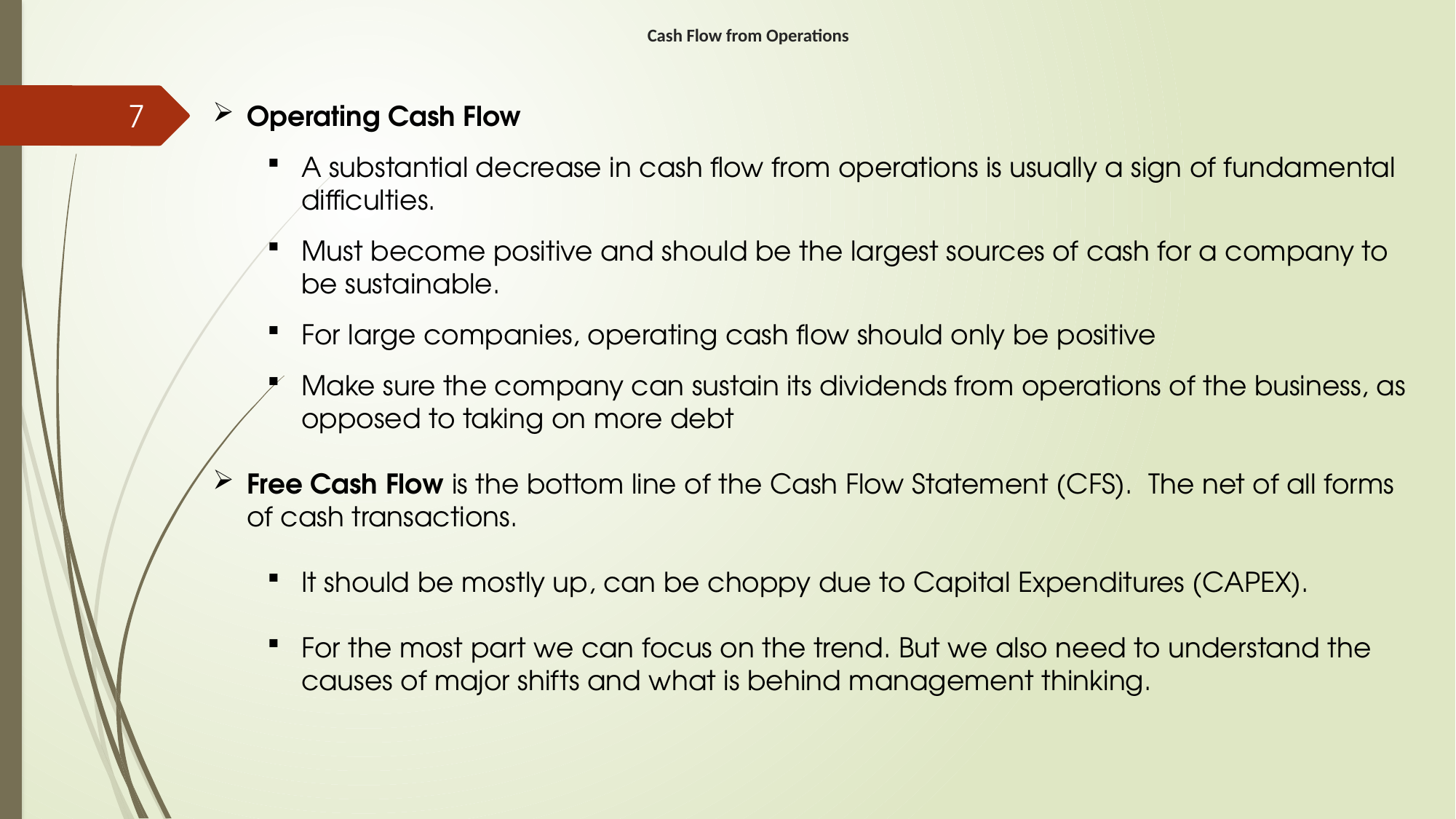

# Cash Flow from Operations
7
Operating Cash Flow

A substantial decrease in cash flow from operations is usually a sign of fundamental difficulties.
Must become positive and should be the largest sources of cash for a company to be sustainable.

For large companies, operating cash flow should only be positive

Make sure the company can sustain its dividends from operations of the business, as opposed to taking on more debt

Free Cash Flow is the bottom line of the Cash Flow Statement (CFS).  The net of all forms of cash transactions.

It should be mostly up, can be choppy due to Capital Expenditures (CAPEX).
For the most part we can focus on the trend. But we also need to understand the causes of major shifts and what is behind management thinking.